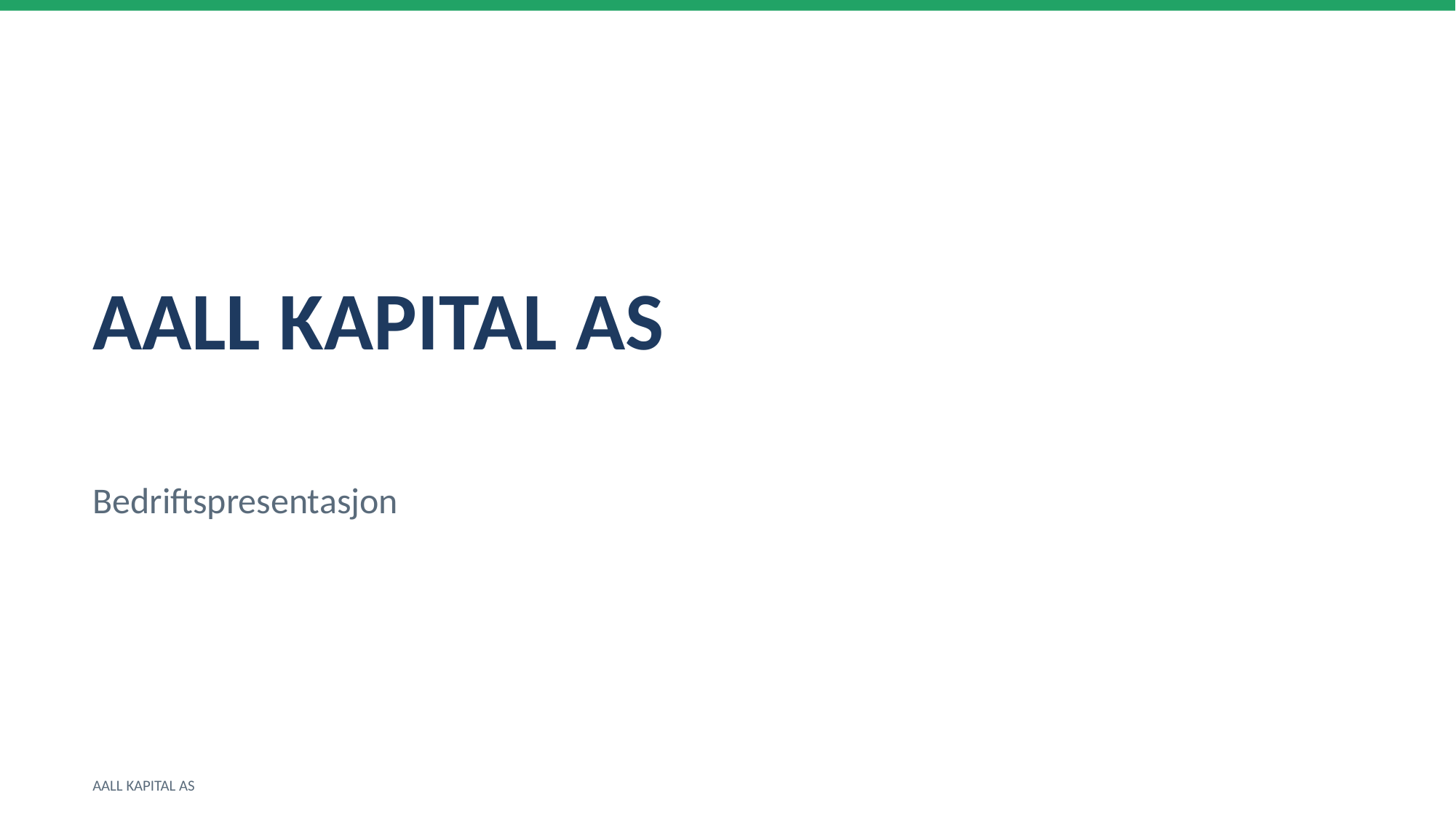

AALL KAPITAL AS
Bedriftspresentasjon
AALL KAPITAL AS